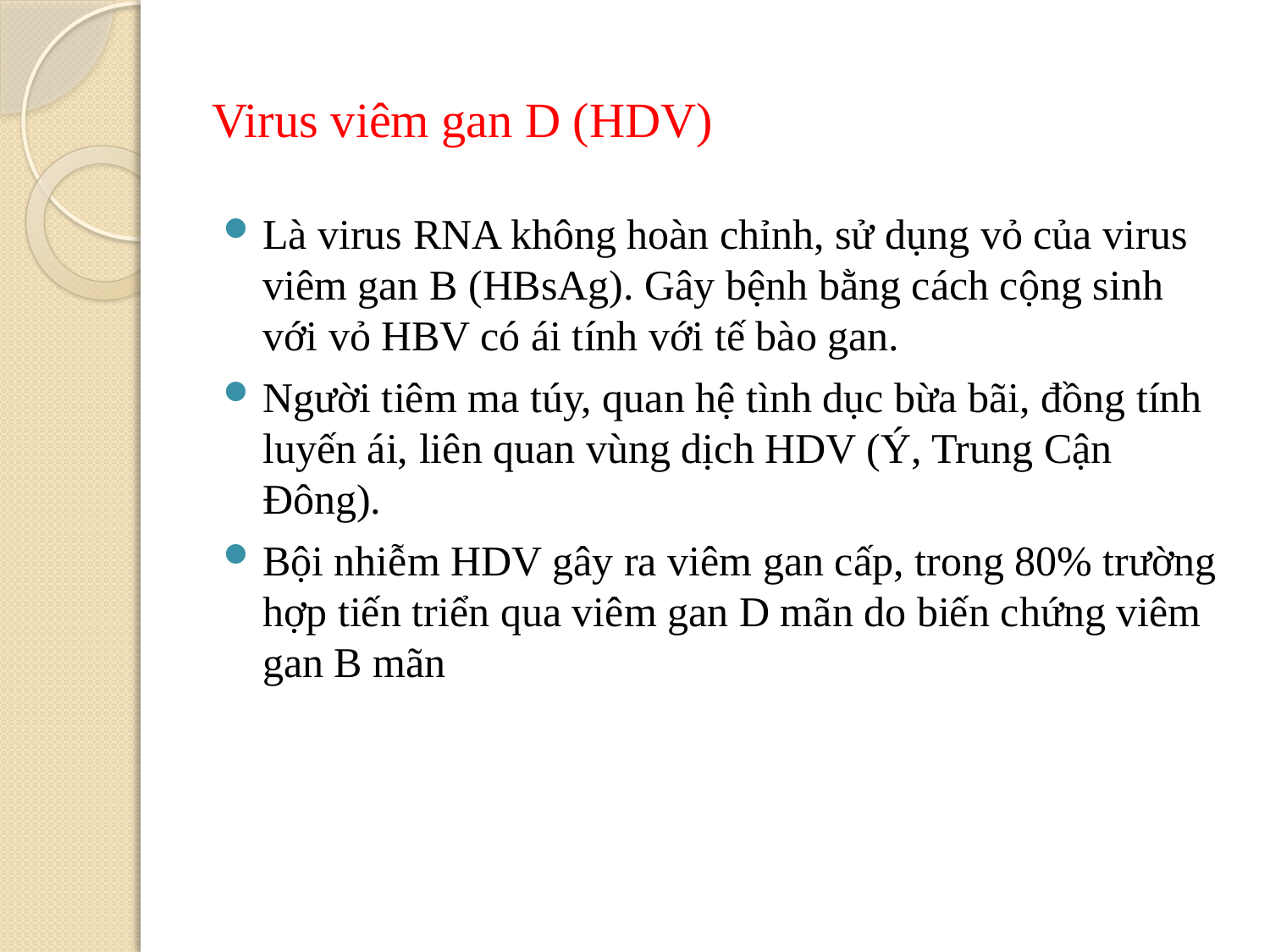

# Virus viêm gan D (HDV)
Là virus RNA không hoàn chỉnh, sử dụng vỏ của virus viêm gan B (HBsAg). Gây bệnh bằng cách cộng sinh với vỏ HBV có ái tính với tế bào gan.
Người tiêm ma túy, quan hệ tình dục bừa bãi, đồng tính luyến ái, liên quan vùng dịch HDV (Ý, Trung Cận Đông).
Bội nhiễm HDV gây ra viêm gan cấp, trong 80% trường hợp tiến triển qua viêm gan D mãn do biến chứng viêm gan B mãn